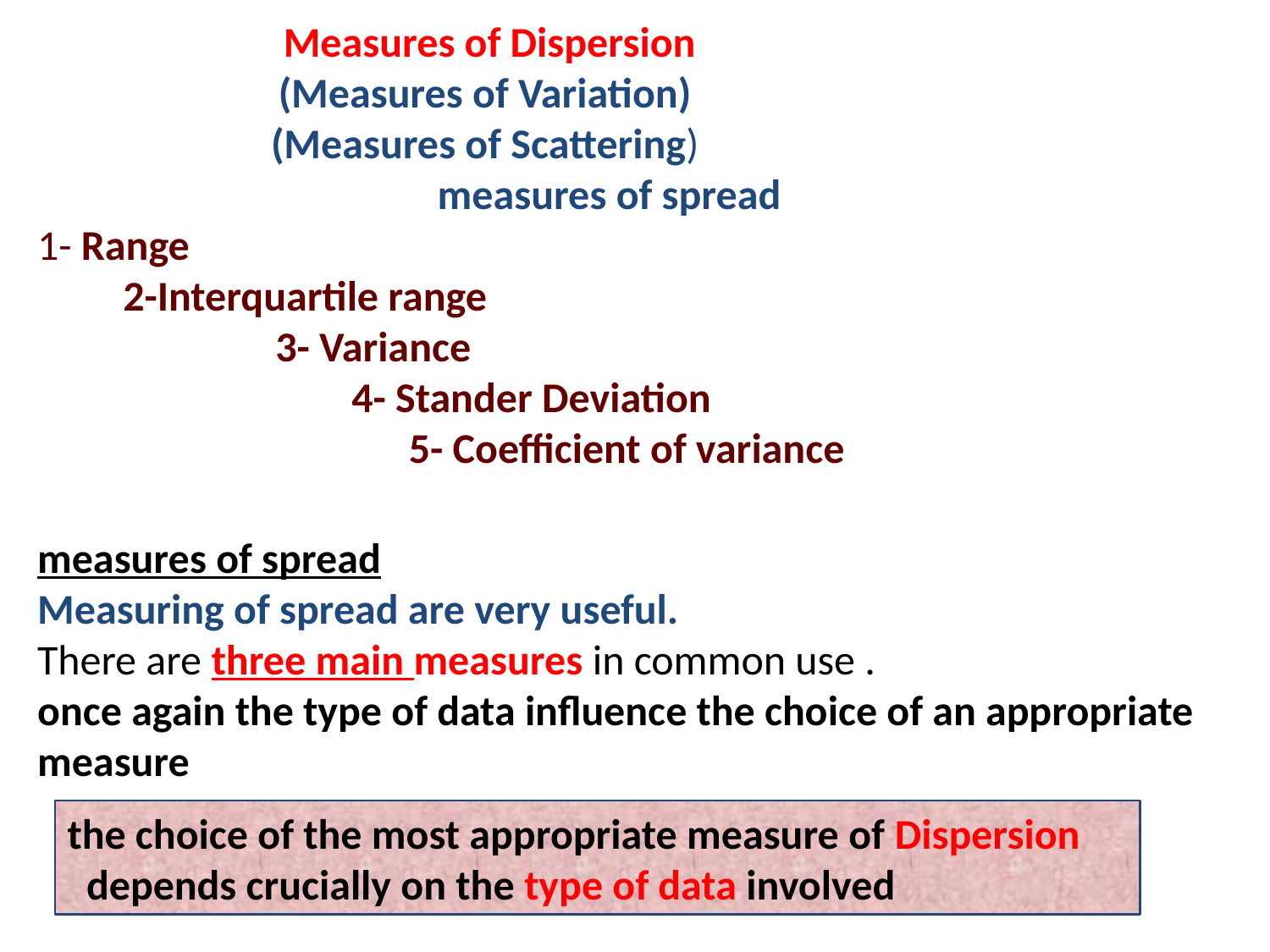

Measures of Dispersion
(Measures of Variation)
(Measures of Scattering)
                                          measures of spread
1- Range
         2-Interquartile range
                         3- Variance
                                 4- Stander Deviation
                                       5- Coefficient of variance

measures of spread
Measuring of spread are very useful.
There are three main measures in common use .
once again the type of data influence the choice of an appropriate measure
the choice of the most appropriate measure of Dispersion
  depends crucially on the type of data involved